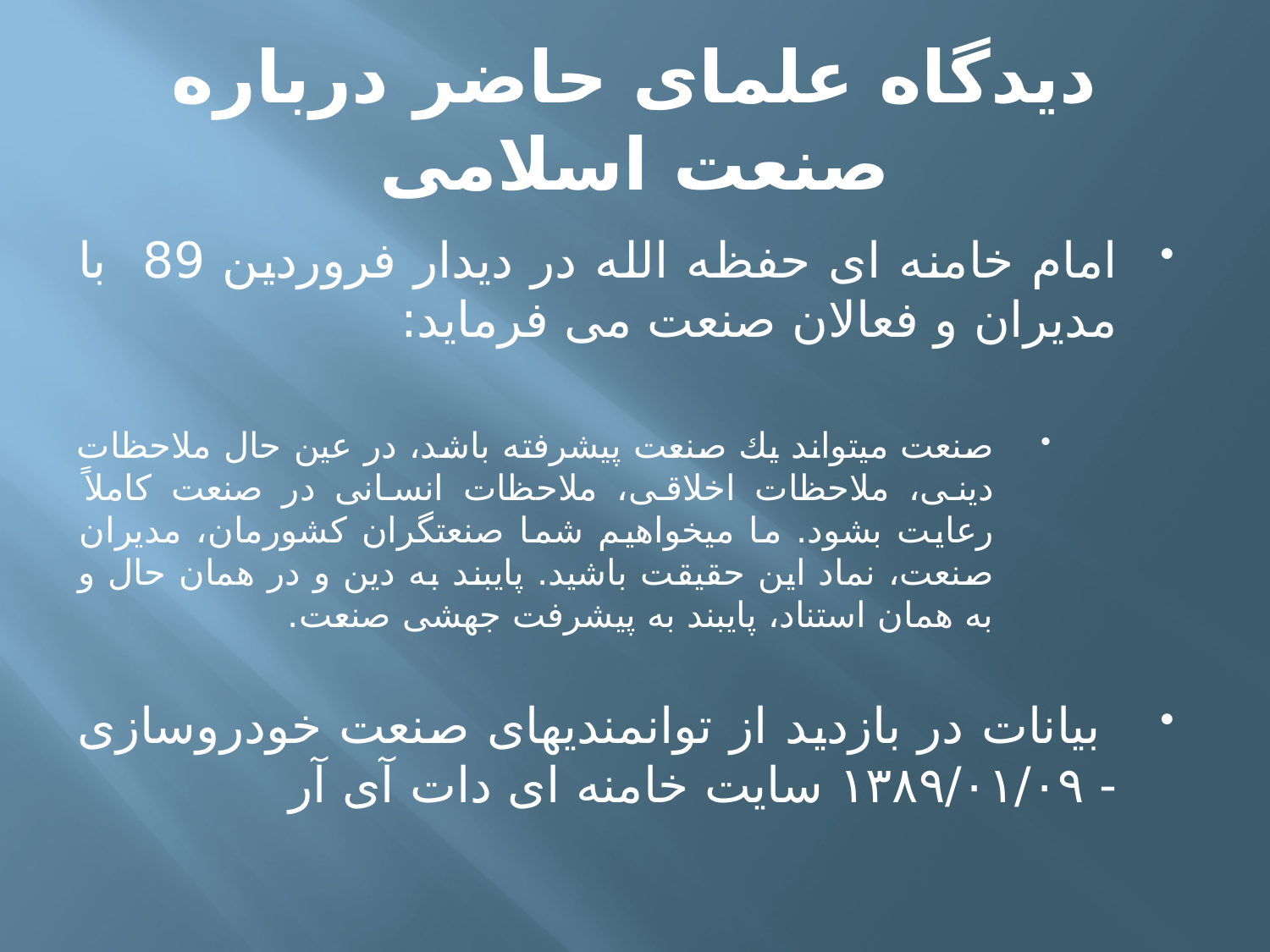

# دیدگاه علمای حاضر درباره صنعت اسلامی
امام خامنه ای حفظه الله در دیدار فروردین 89  با مدیران و فعالان صنعت می فرماید:

صنعت ميتواند يك صنعت پيشرفته باشد، در عين حال ملاحظات دينى، ملاحظات اخلاقى، ملاحظات انسانى در صنعت كاملاً رعايت بشود. ما ميخواهيم شما صنعتگران كشورمان، مديران صنعت، نماد اين حقيقت باشيد. پايبند به دين و در همان حال و به همان استناد، پايبند به پيشرفت جهشى صنعت.

 بيانات در بازديد از توانمنديهاى صنعت خودروسازى - ۱۳۸۹/۰۱/۰۹ سایت خامنه ای دات آی آر